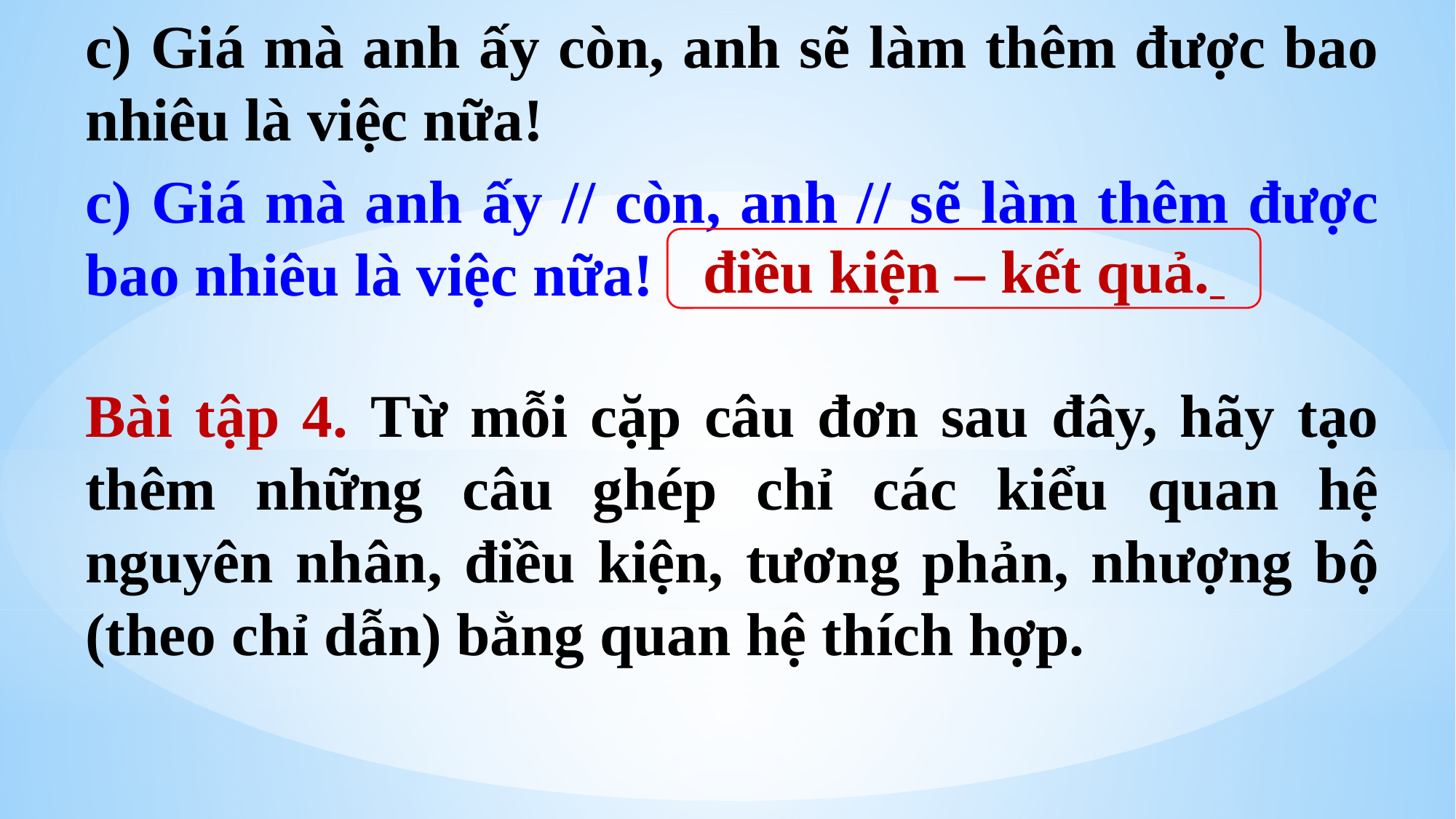

c) Giá mà anh ấy còn, anh sẽ làm thêm được bao nhiêu là việc nữa!
c) Giá mà anh ấy // còn, anh // sẽ làm thêm được bao nhiêu là việc nữa!
điều kiện – kết quả.
Bài tập 4. Từ mỗi cặp câu đơn sau đây, hãy tạo thêm những câu ghép chỉ các kiểu quan hệ nguyên nhân, điều kiện, tương phản, nhượng bộ (theo chỉ dẫn) bằng quan hệ thích hợp.